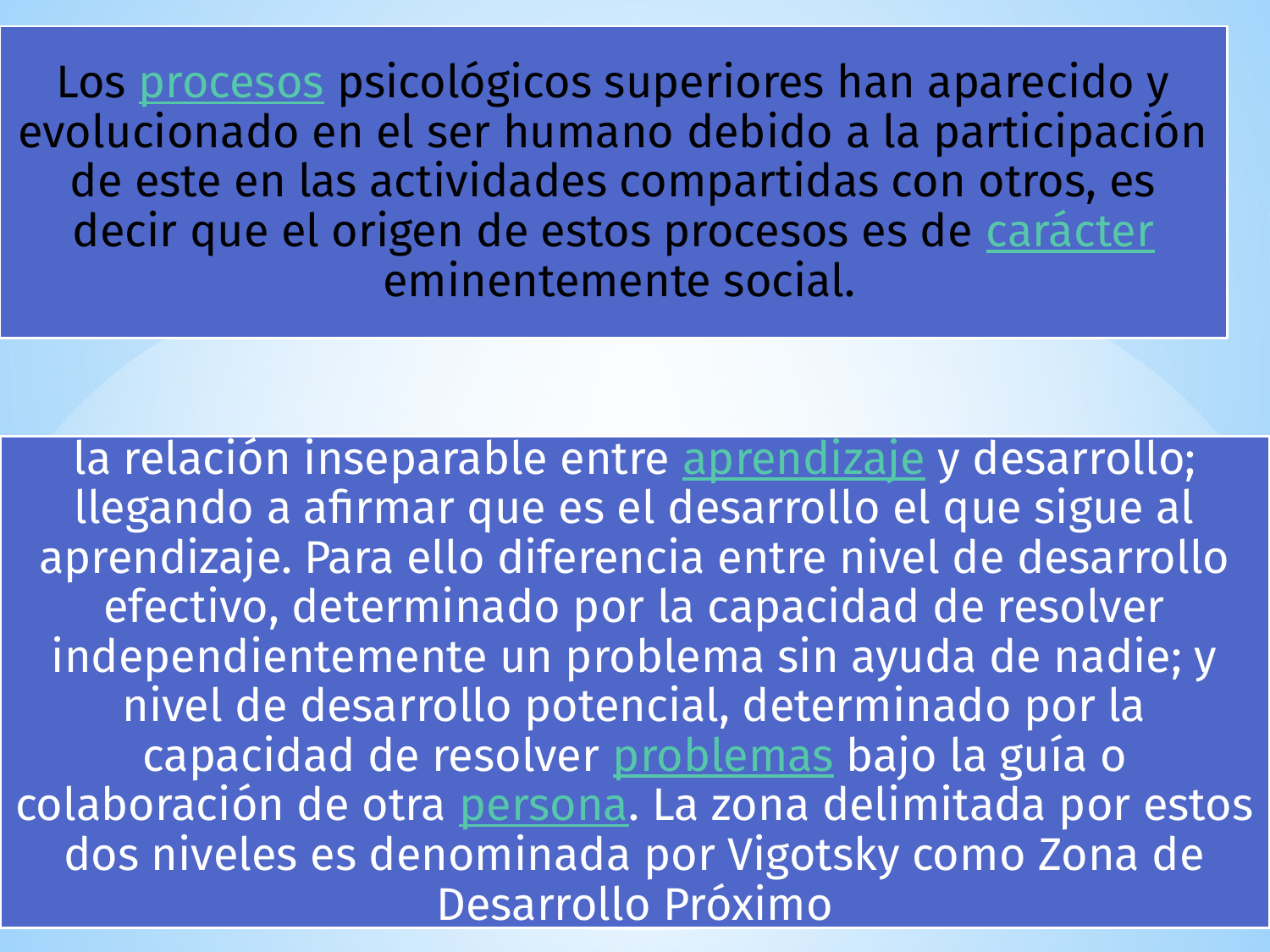

Los procesos psicológicos superiores han aparecido y evolucionado en el ser humano debido a la participación de este en las actividades compartidas con otros, es decir que el origen de estos procesos es de carácter eminentemente social.
la relación inseparable entre aprendizaje y desarrollo; llegando a afirmar que es el desarrollo el que sigue al aprendizaje. Para ello diferencia entre nivel de desarrollo efectivo, determinado por la capacidad de resolver independientemente un problema sin ayuda de nadie; y nivel de desarrollo potencial, determinado por la capacidad de resolver problemas bajo la guía o colaboración de otra persona. La zona delimitada por estos dos niveles es denominada por Vigotsky como Zona de Desarrollo Próximo